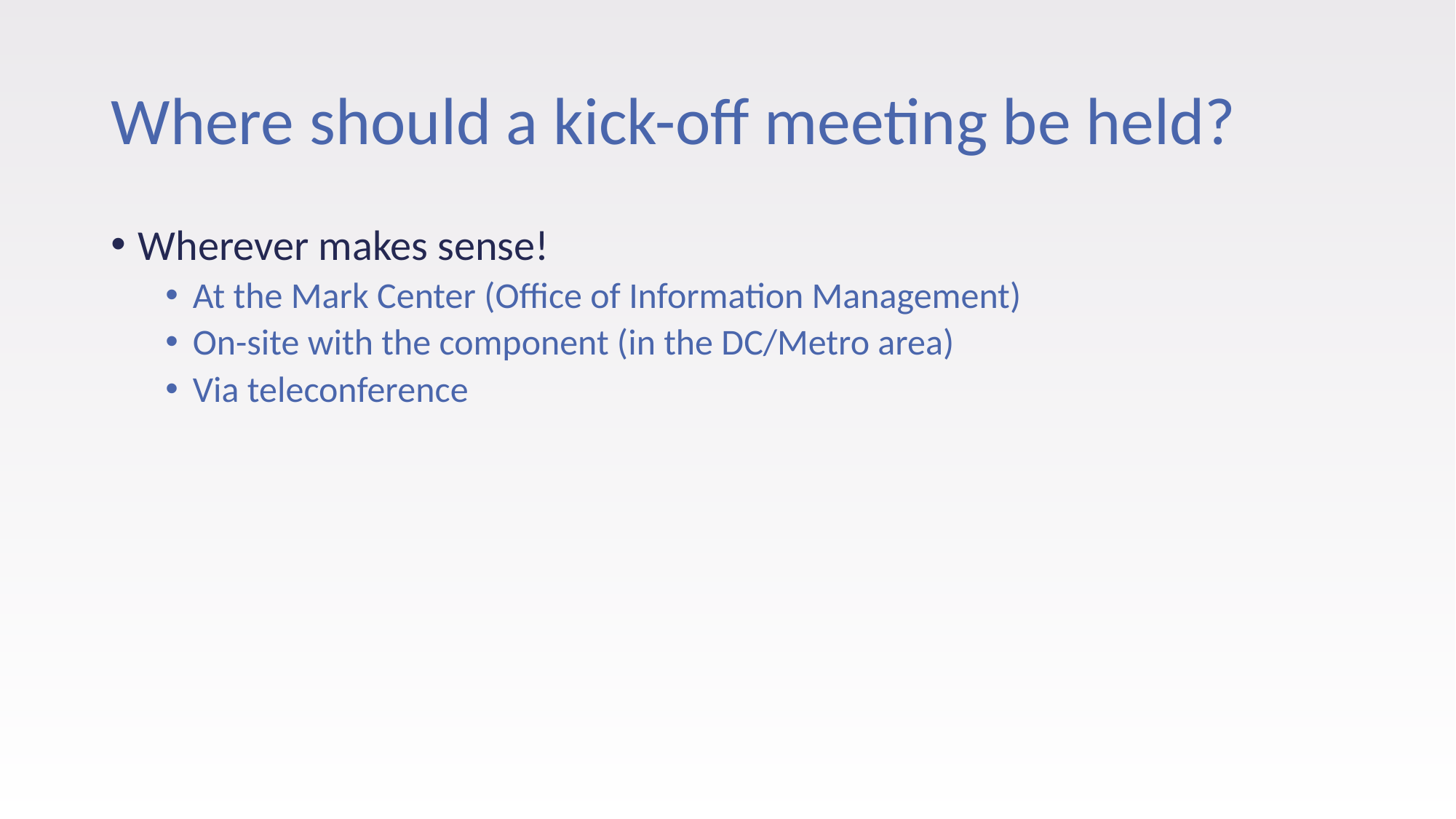

# Where should a kick-off meeting be held?
Wherever makes sense!
At the Mark Center (Office of Information Management)
On-site with the component (in the DC/Metro area)
Via teleconference